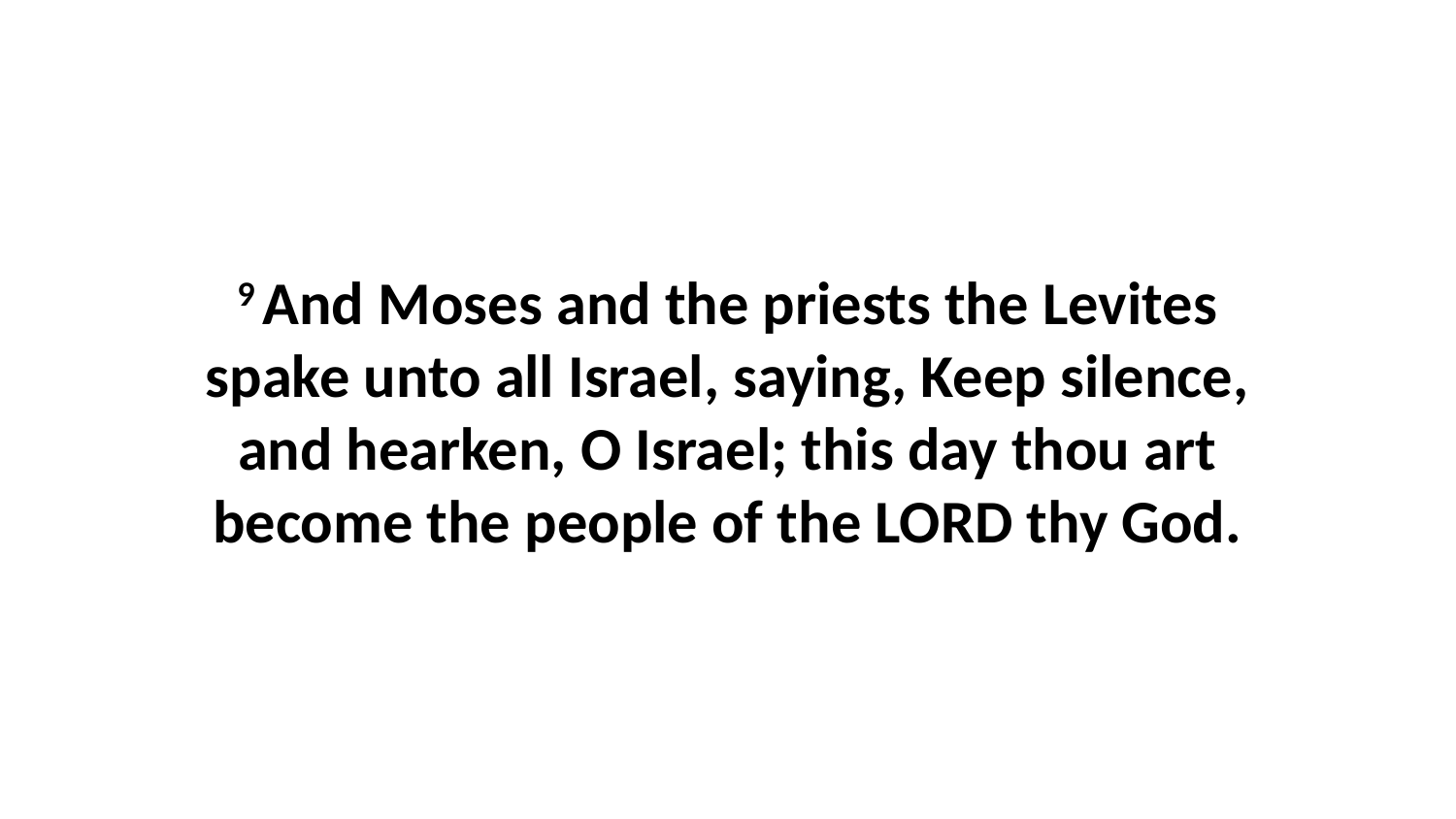

9 And Moses and the priests the Levites spake unto all Israel, saying, Keep silence, and hearken, O Israel; this day thou art become the people of the LORD thy God.